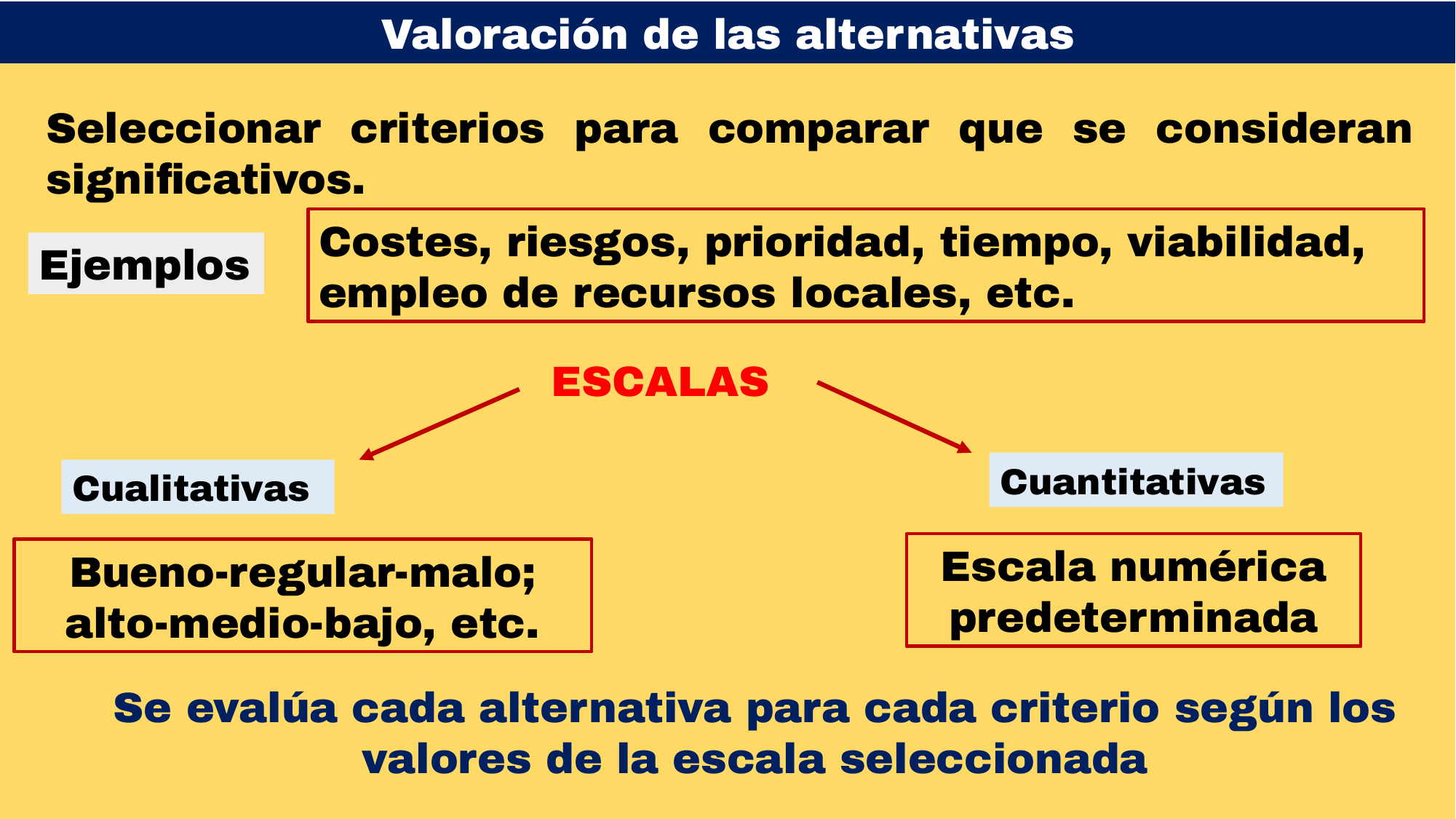

Valoración de las alternativas
Seleccionar criterios para comparar que se consideran significativos.
Costes, riesgos, prioridad, tiempo, viabilidad, empleo de recursos locales, etc.
Ejemplos
ESCALAS
Cuantitativas
Cualitativas
Escala numérica predeterminada
Bueno-regular-malo; alto-medio-bajo, etc.
Se evalúa cada alternativa para cada criterio según los valores de la escala seleccionada